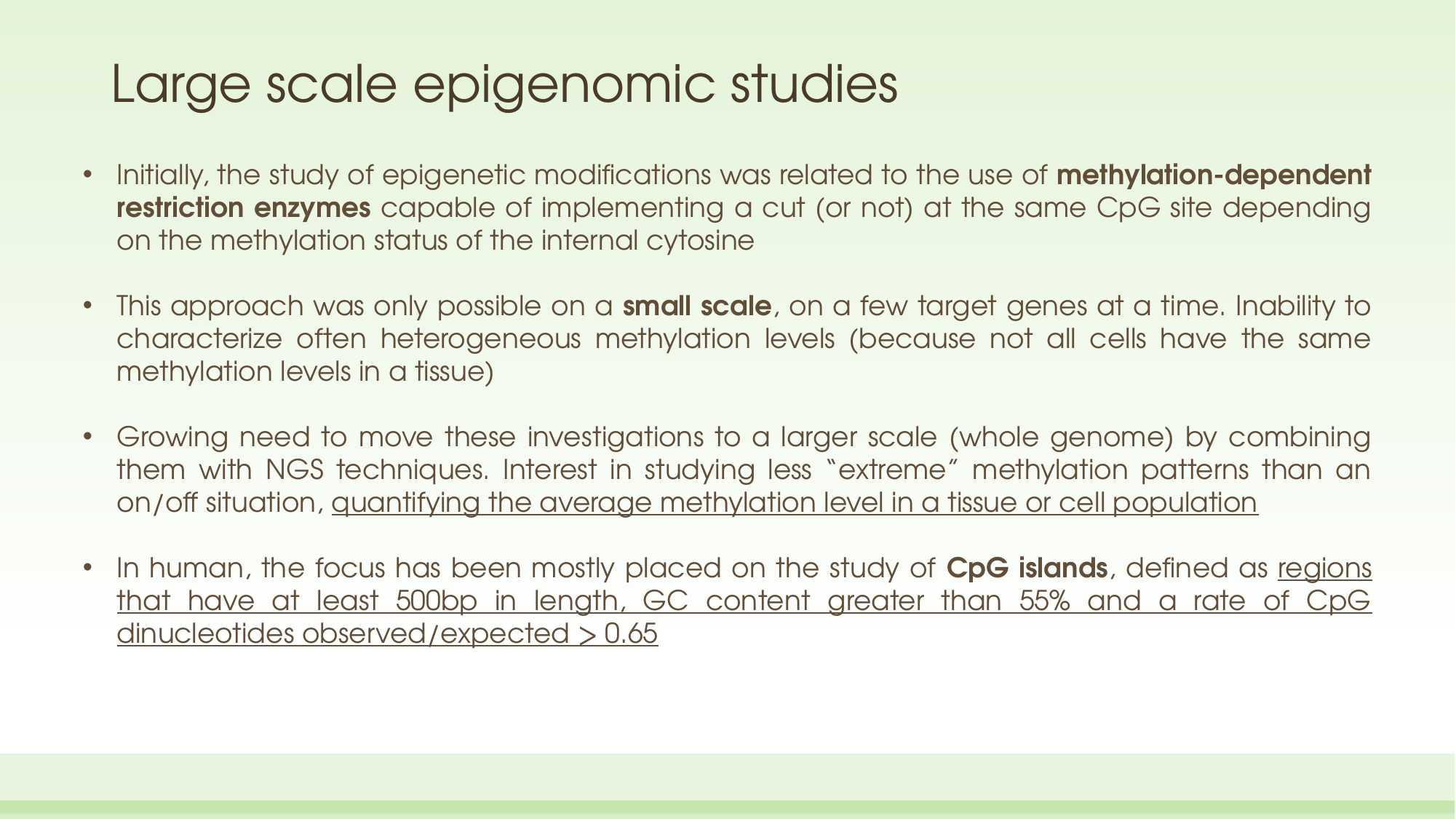

# Large scale epigenomic studies
Initially, the study of epigenetic modifications was related to the use of methylation-dependent restriction enzymes capable of implementing a cut (or not) at the same CpG site depending on the methylation status of the internal cytosine

This approach was only possible on a small scale, on a few target genes at a time. Inability to characterize often heterogeneous methylation levels (because not all cells have the same methylation levels in a tissue)

Growing need to move these investigations to a larger scale (whole genome) by combining them with NGS techniques. Interest in studying less “extreme” methylation patterns than an on/off situation, quantifying the average methylation level in a tissue or cell population

In human, the focus has been mostly placed on the study of CpG islands, defined as regions that have at least 500bp in length, GC content greater than 55% and a rate of CpG dinucleotides observed/expected > 0.65